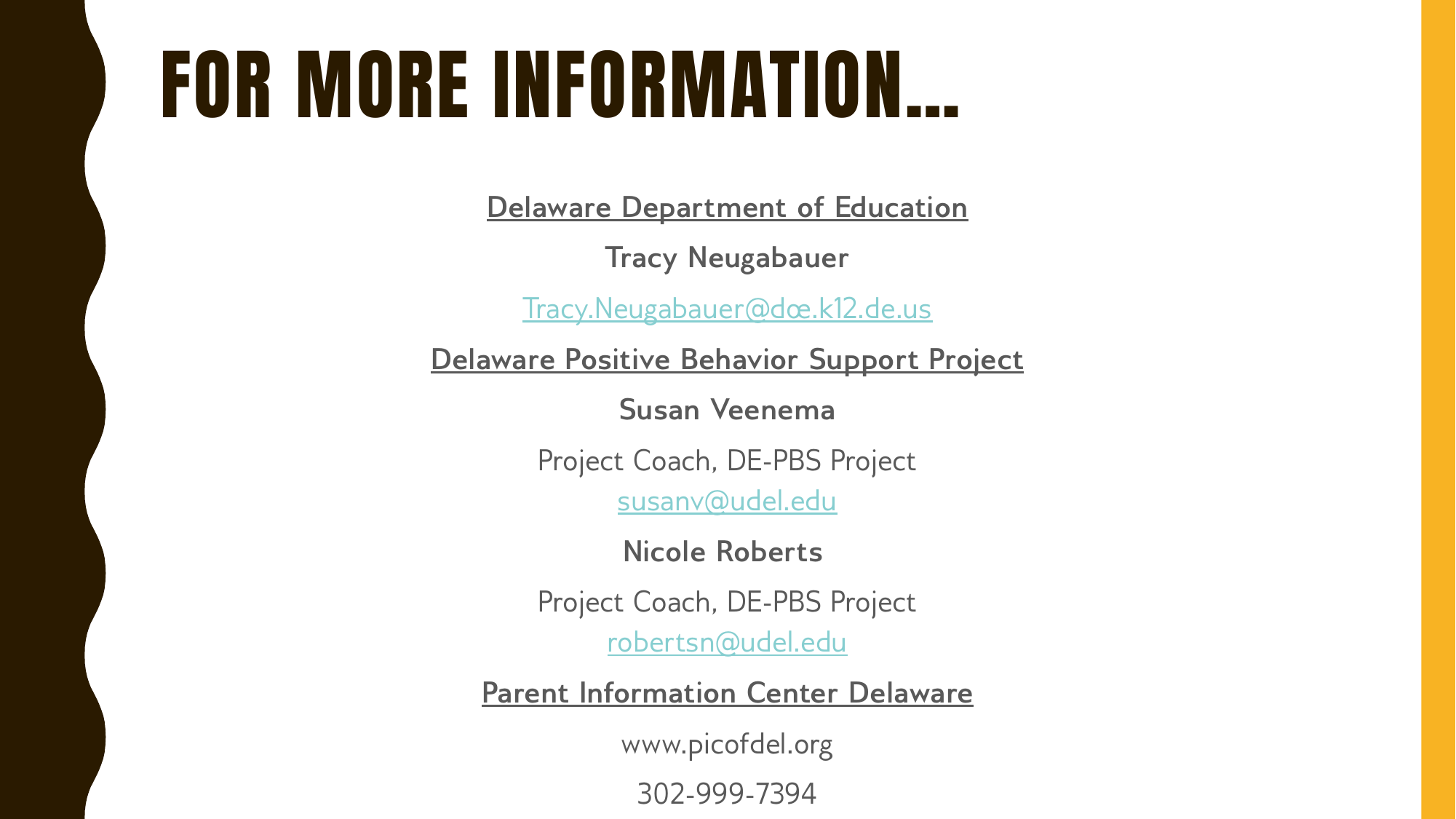

# For more information…
Delaware Department of Education
Tracy Neugabauer
Tracy.Neugabauer@doe.k12.de.us
Delaware Positive Behavior Support Project
Susan Veenema
Project Coach, DE-PBS Project
susanv@udel.edu
Nicole Roberts
Project Coach, DE-PBS Project
robertsn@udel.edu
Parent Information Center Delaware
www.picofdel.org
302-999-7394